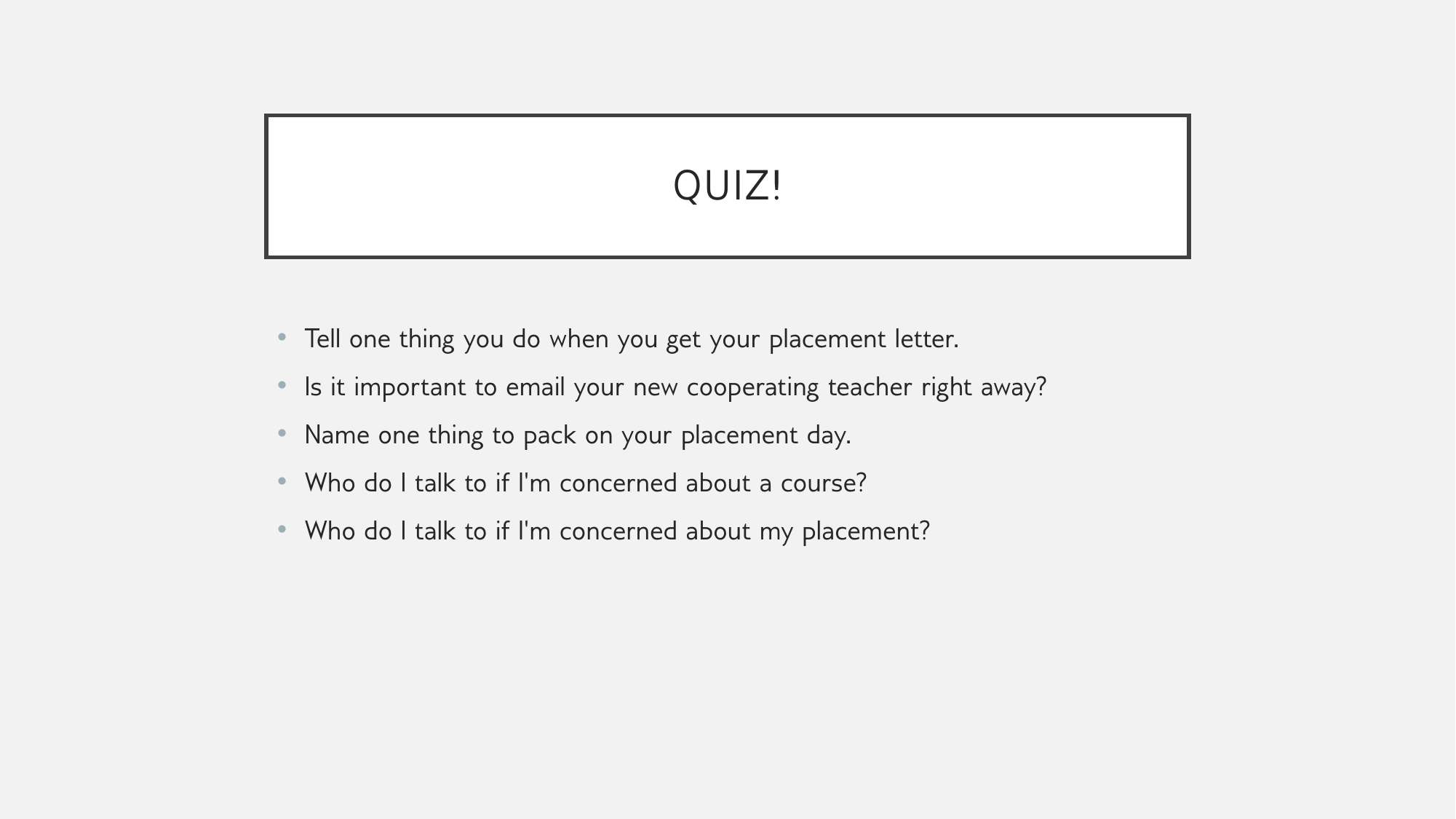

# Quiz!
Tell one thing you do when you get your placement letter.
Is it important to email your new cooperating teacher right away?
Name one thing to pack on your placement day.
Who do I talk to if I'm concerned about a course?
Who do I talk to if I'm concerned about my placement?